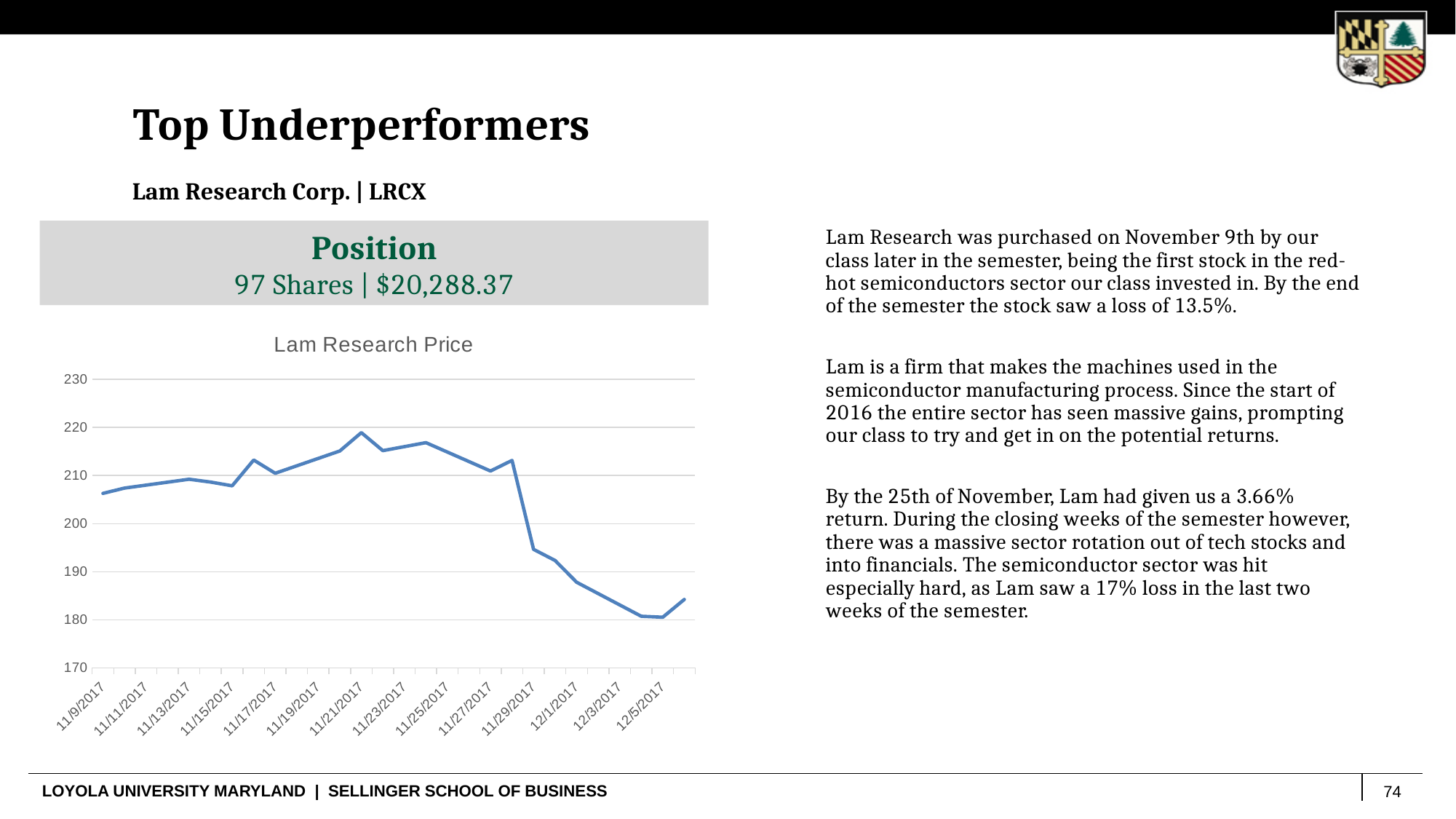

Top Underperformers
Lam Research Corp. | LRCX
Position
97 Shares | $20,288.37
Lam Research was purchased on November 9th by our class later in the semester, being the first stock in the red-hot semiconductors sector our class invested in. By the end of the semester the stock saw a loss of 13.5%.
Lam is a firm that makes the machines used in the semiconductor manufacturing process. Since the start of 2016 the entire sector has seen massive gains, prompting our class to try and get in on the potential returns.
By the 25th of November, Lam had given us a 3.66% return. During the closing weeks of the semester however, there was a massive sector rotation out of tech stocks and into financials. The semiconductor sector was hit especially hard, as Lam saw a 17% loss in the last two weeks of the semester.

### Chart: Lam Research Price

| Category |  |
|---|---|
| 43075 | 184.23 |
| 43074 | 180.53 |
| 43073 | 180.74 |
| 43070 | 187.81 |
| 43069 | 192.33 |
| 43068 | 194.64 |
| 43067 | 213.14 |
| 43066 | 210.93 |
| 43063 | 216.83 |
| 43061 | 215.17 |
| 43060 | 218.91 |
| 43059 | 215.1 |
| 43056 | 210.47 |
| 43055 | 213.22 |
| 43054 | 207.86 |
| 43053 | 208.64 |
| 43052 | 209.23 |
| 43049 | 207.39 |
| 43048 | 206.29 |
74